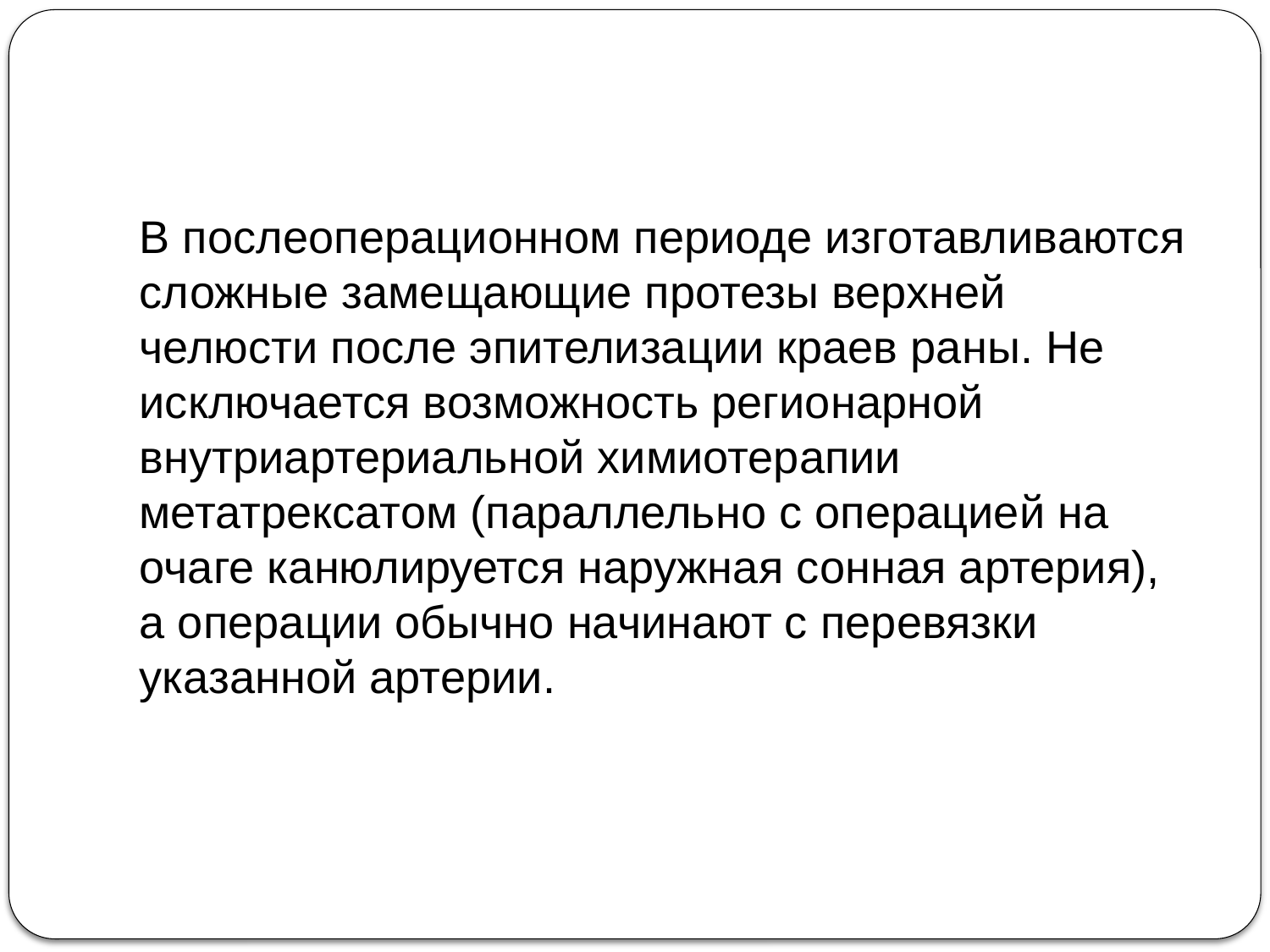

#
В послеоперационном периоде изготавливаются сложные замещающие протезы верхней челюсти после эпителизации краев раны. Не исключается возможность регионарной внутриартериальной химиотерапии метатрексатом (параллельно с операцией на очаге канюлируется наружная сонная артерия), а операции обычно начинают с перевязки указанной артерии.